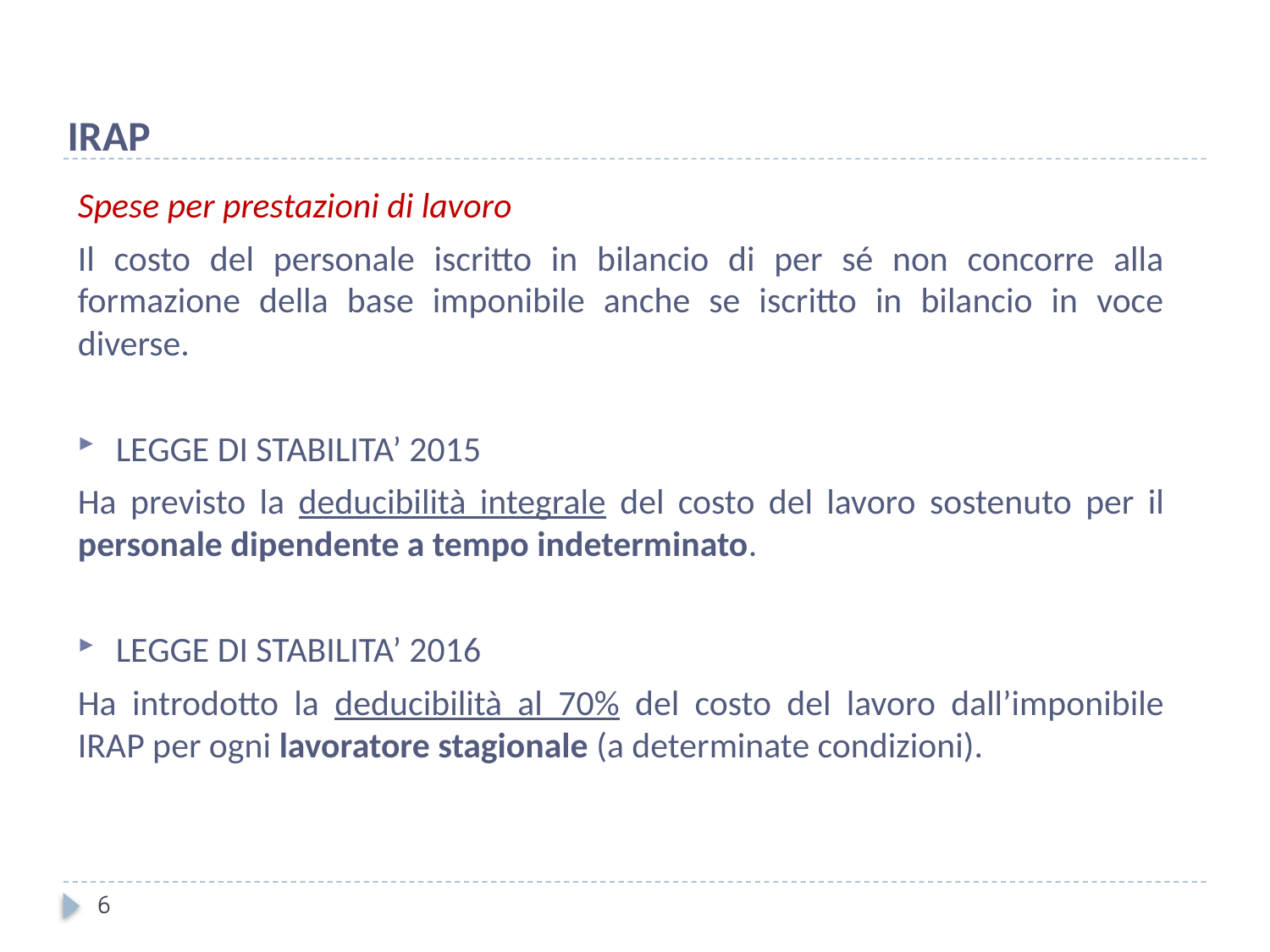

IRAP
Spese per prestazioni di lavoro
Il costo del personale iscritto in bilancio di per sé non concorre alla formazione della base imponibile anche se iscritto in bilancio in voce diverse.

LEGGE DI STABILITA’ 2015
Ha previsto la deducibilità integrale del costo del lavoro sostenuto per il personale dipendente a tempo indeterminato.

LEGGE DI STABILITA’ 2016
Ha introdotto la deducibilità al 70% del costo del lavoro dall’imponibile IRAP per ogni lavoratore stagionale (a determinate condizioni).
6